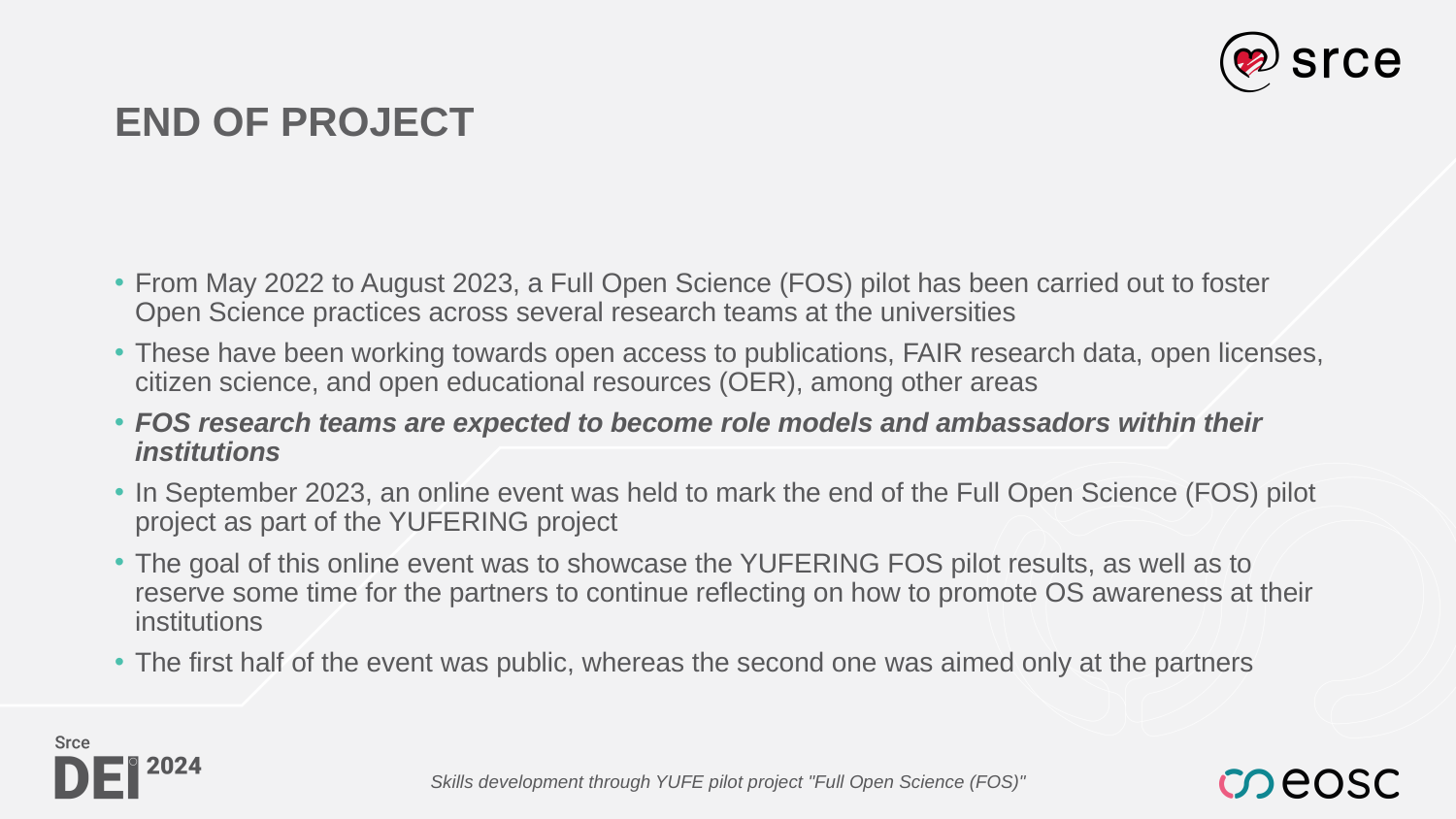

# END OF PROJECT

From May 2022 to August 2023, a Full Open Science (FOS) pilot has been carried out to foster Open Science practices across several research teams at the universities
These have been working towards open access to publications, FAIR research data, open licenses, citizen science, and open educational resources (OER), among other areas
FOS research teams are expected to become role models and ambassadors within their institutions
In September 2023, an online event was held to mark the end of the Full Open Science (FOS) pilot project as part of the YUFERING project
The goal of this online event was to showcase the YUFERING FOS pilot results, as well as to reserve some time for the partners to continue reflecting on how to promote OS awareness at their institutions
The first half of the event was public, whereas the second one was aimed only at the partners
Skills development through YUFE pilot project "Full Open Science (FOS)"